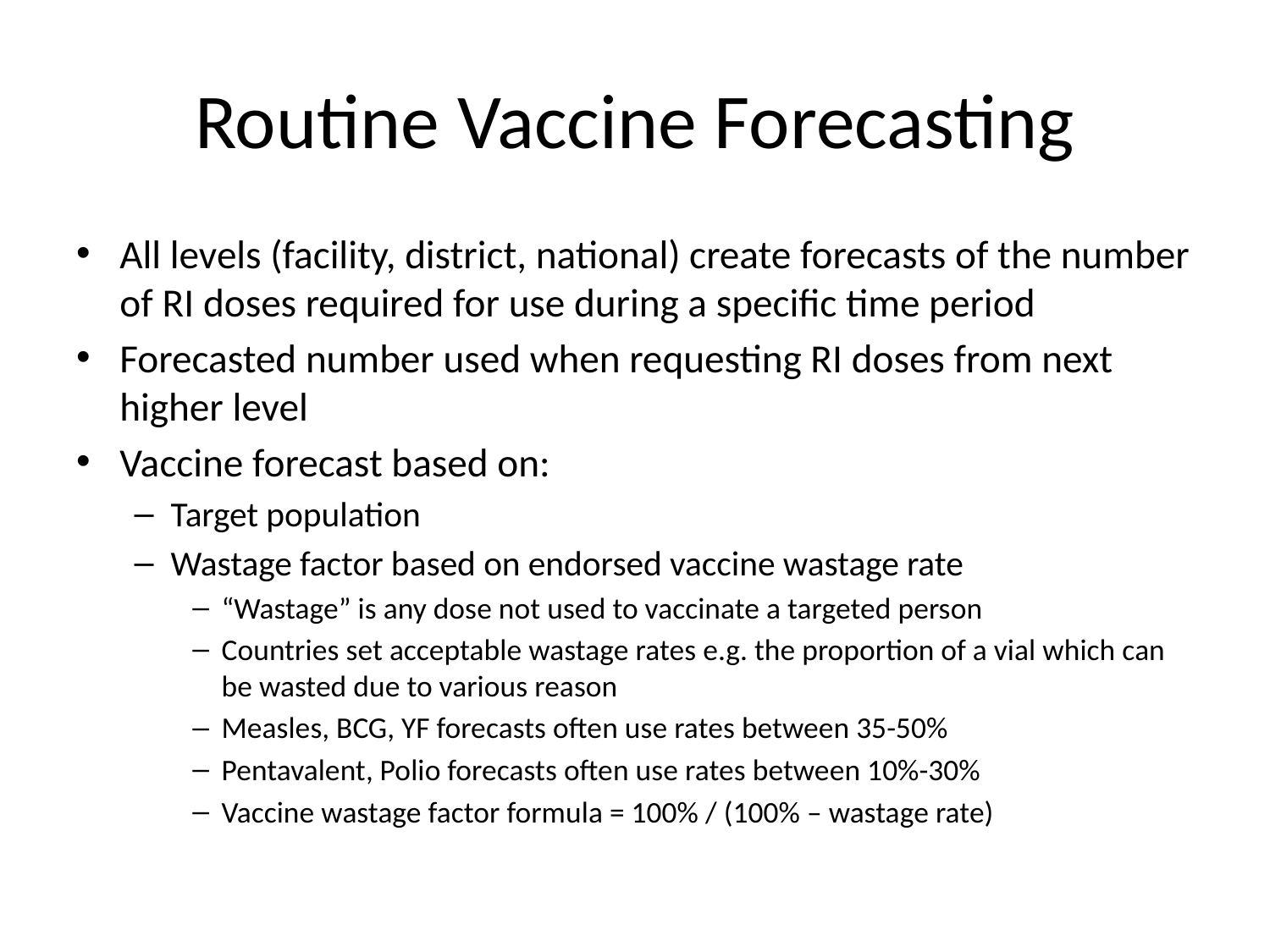

# Routine Vaccine Forecasting
All levels (facility, district, national) create forecasts of the number of RI doses required for use during a specific time period
Forecasted number used when requesting RI doses from next higher level
Vaccine forecast based on:
Target population
Wastage factor based on endorsed vaccine wastage rate
“Wastage” is any dose not used to vaccinate a targeted person
Countries set acceptable wastage rates e.g. the proportion of a vial which can be wasted due to various reason
Measles, BCG, YF forecasts often use rates between 35-50%
Pentavalent, Polio forecasts often use rates between 10%-30%
Vaccine wastage factor formula = 100% / (100% – wastage rate)